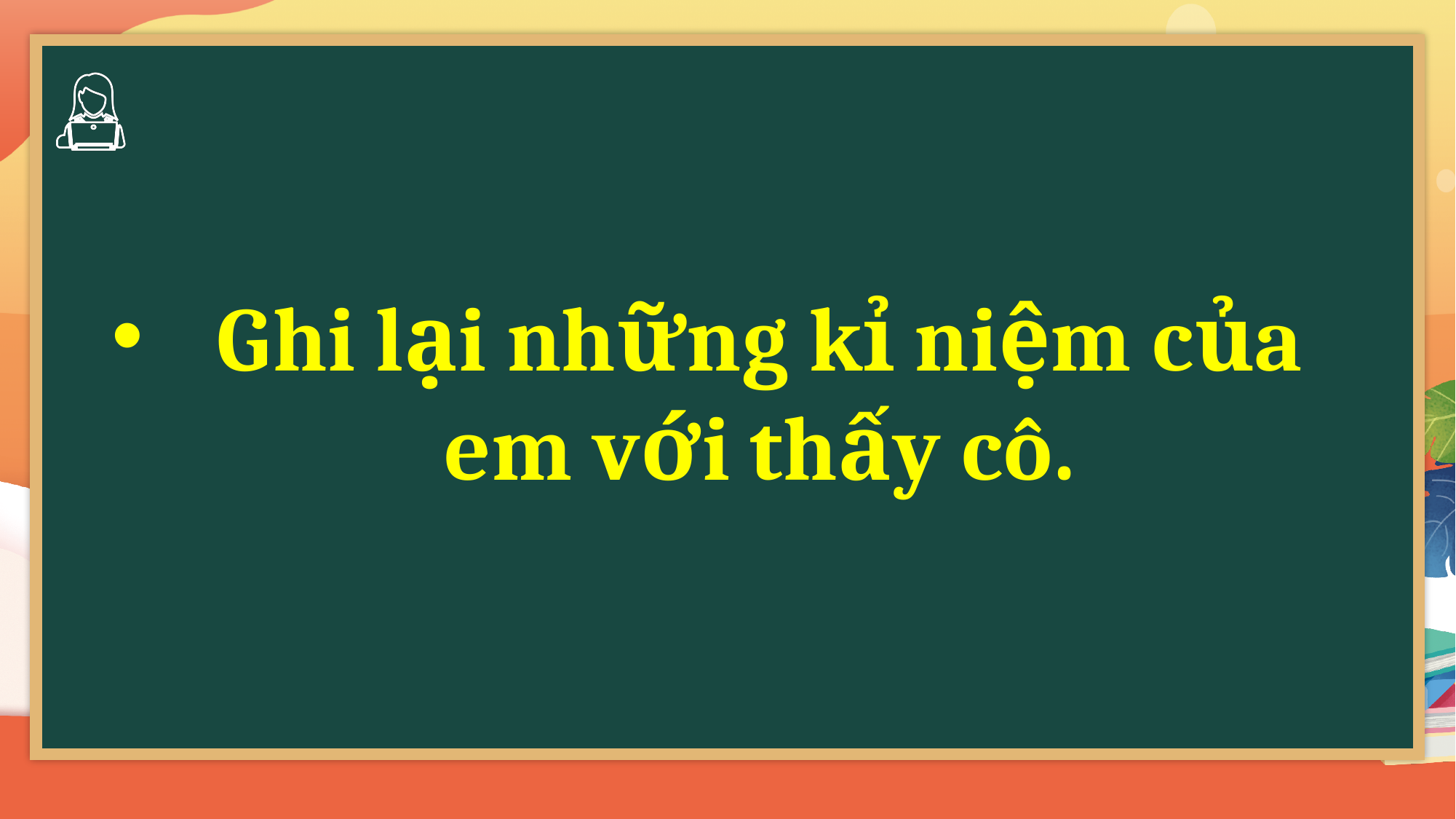

Ghi lại những kỉ niệm của em với thấy cô.